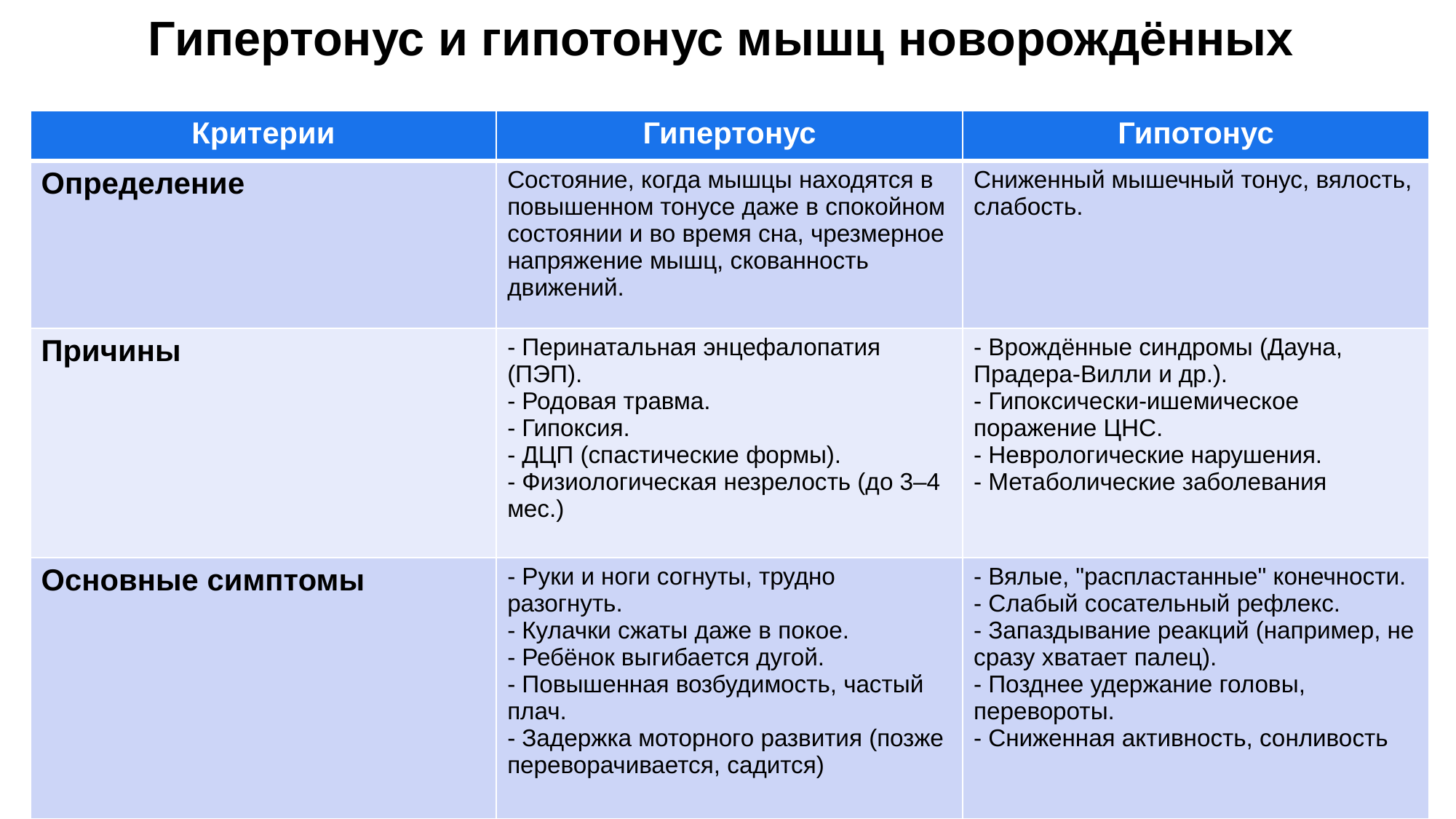

# Гипертонус и гипотонус мышц новорождённых
| Критерии | Гипертонус | Гипотонус |
| --- | --- | --- |
| Определение | Состояние, когда мышцы находятся в повышенном тонусе даже в спокойном состоянии и во время сна, чрезмерное напряжение мышц, скованность движений. | Сниженный мышечный тонус, вялость, слабость. |
| Причины | - Перинатальная энцефалопатия (ПЭП). - Родовая травма. - Гипоксия. - ДЦП (спастические формы). - Физиологическая незрелость (до 3–4 мес.) | - Врождённые синдромы (Дауна, Прадера-Вилли и др.). - Гипоксически-ишемическое поражение ЦНС. - Неврологические нарушения. - Метаболические заболевания |
| Основные симптомы | - Руки и ноги согнуты, трудно разогнуть. - Кулачки сжаты даже в покое. - Ребёнок выгибается дугой. - Повышенная возбудимость, частый плач. - Задержка моторного развития (позже переворачивается, садится) | - Вялые, "распластанные" конечности. - Слабый сосательный рефлекс. - Запаздывание реакций (например, не сразу хватает палец). - Позднее удержание головы, перевороты. - Сниженная активность, сонливость |